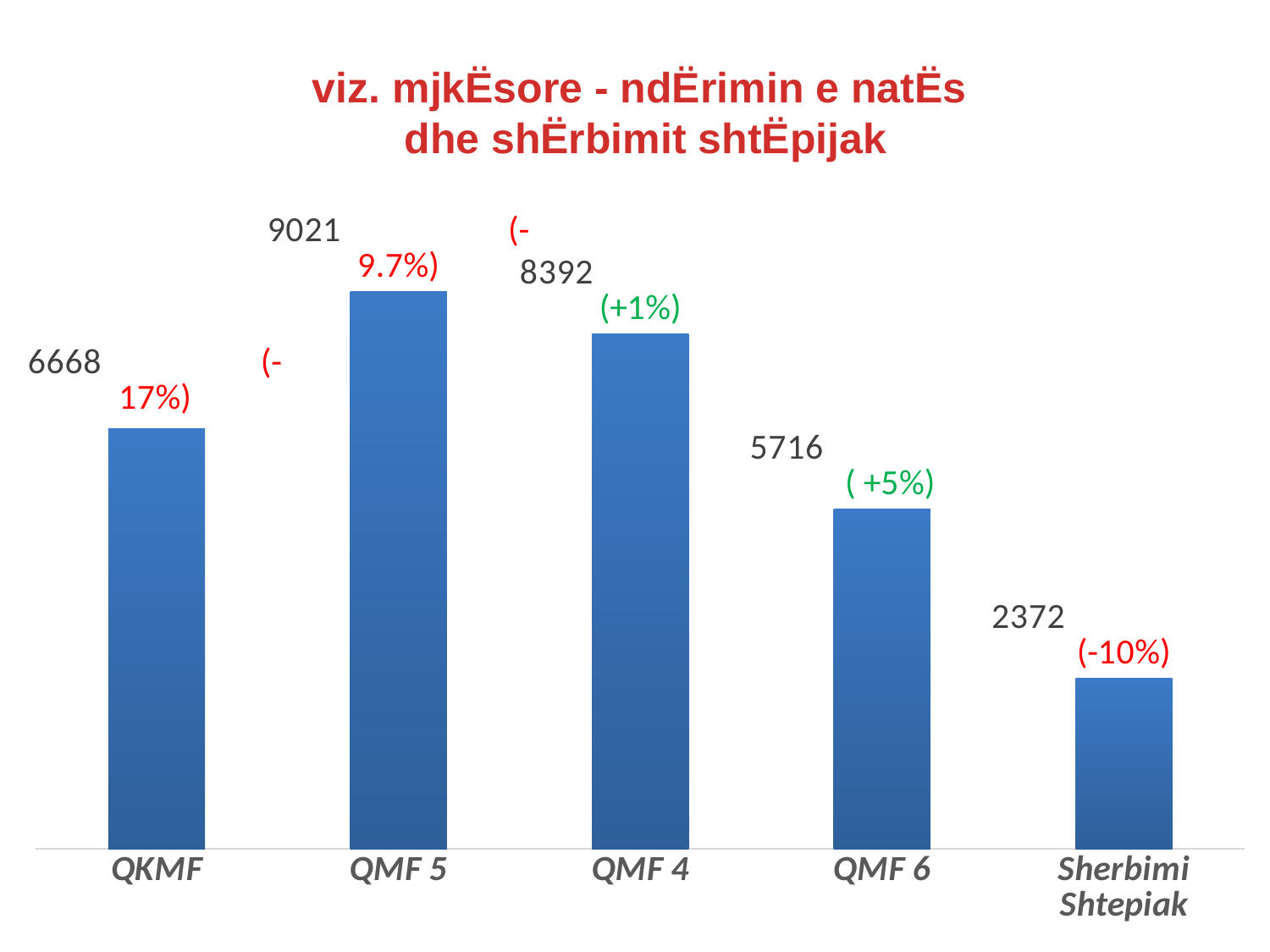

# viz. mjkËsore - ndËrimin e natËs dhe shËrbimit shtËpijak

### Chart

| Category |  |
|---|---|
| QKMF | 3625.0 |
| QMF 5 | 4808.0 |
| QMF 4 | 4442.0 |
| QMF 6 | 2933.0 |
| Sherbimi Shtepiak | 1474.0 |